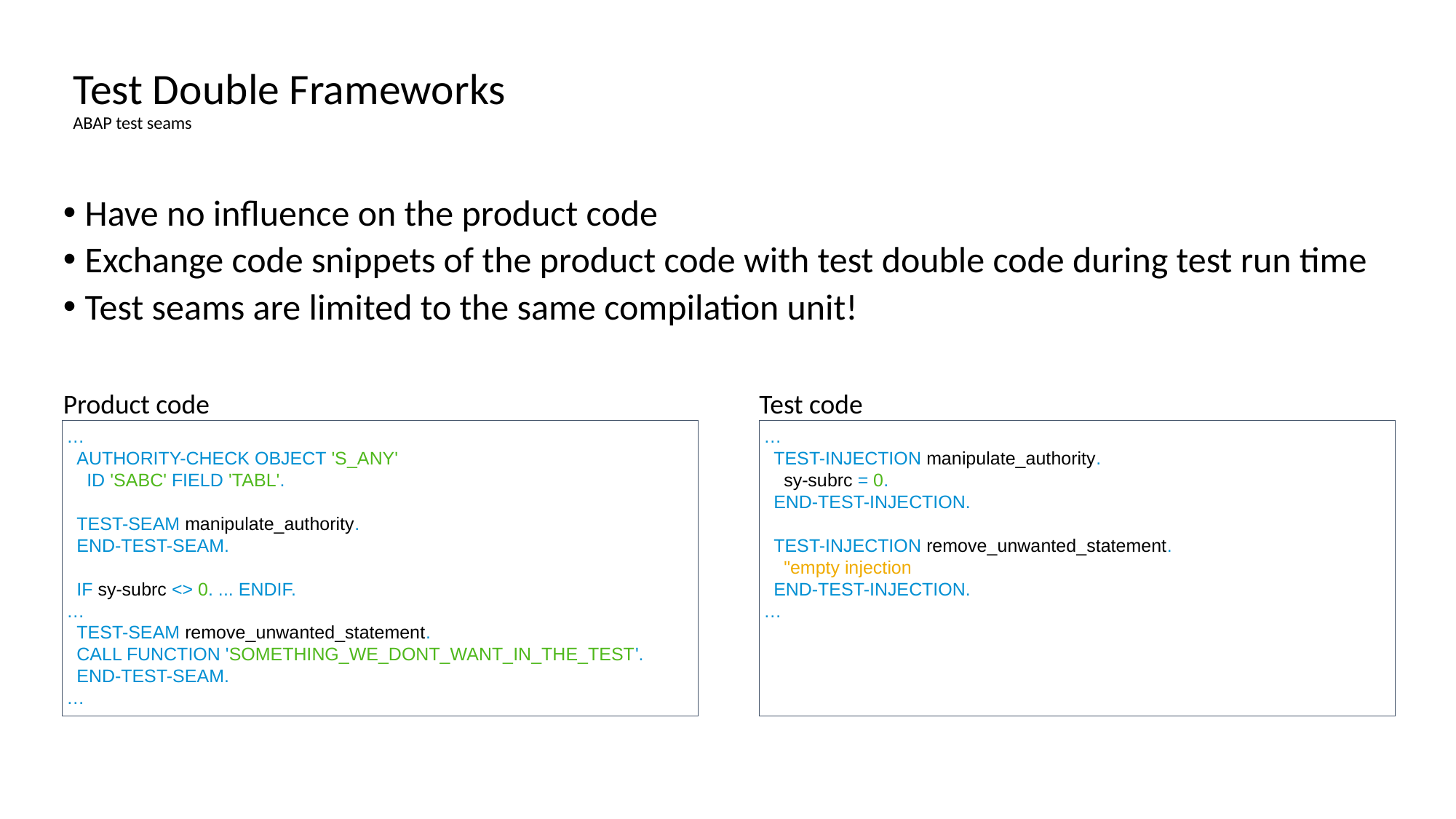

# Test Double Frameworks ABAP test seams
Have no influence on the product code
Exchange code snippets of the product code with test double code during test run time
Test seams are limited to the same compilation unit!
Product code
Test code
…
  TEST-INJECTION manipulate_authority.
    sy-subrc = 0.
  END-TEST-INJECTION.

  TEST-INJECTION remove_unwanted_statement.
    "empty injection
  END-TEST-INJECTION.
…
…
  AUTHORITY-CHECK OBJECT 'S_ANY'
    ID 'SABC' FIELD 'TABL'.

  TEST-SEAM manipulate_authority.
  END-TEST-SEAM.

  IF sy-subrc <> 0. ... ENDIF.
…
  TEST-SEAM remove_unwanted_statement.
  CALL FUNCTION 'SOMETHING_WE_DONT_WANT_IN_THE_TEST'.
  END-TEST-SEAM.
…